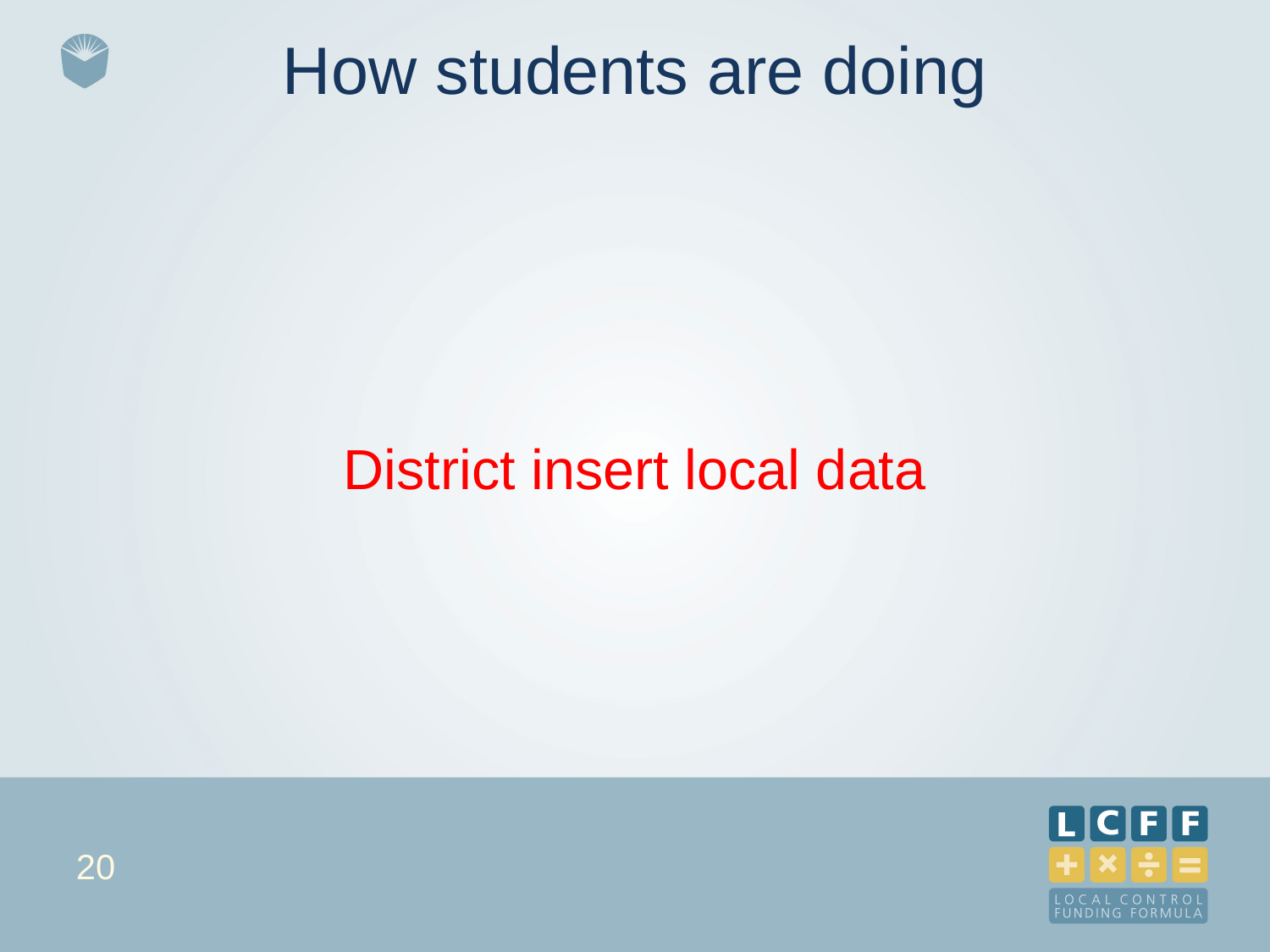

# How students are doing

District insert local data